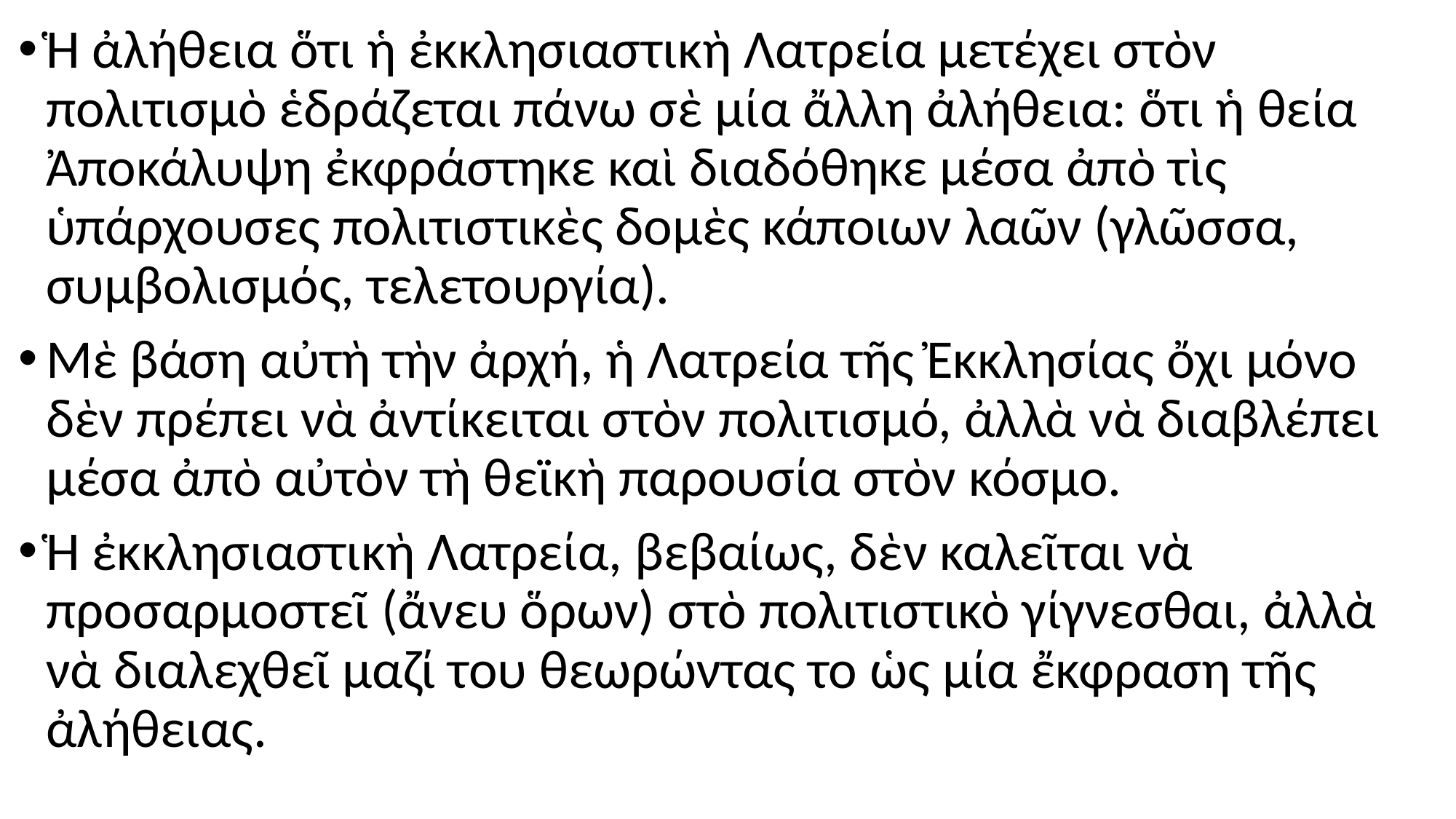

#
Ἡ ἀλήθεια ὅτι ἡ ἐκκλησιαστικὴ Λατρεία μετέχει στὸν πολιτισμὸ ἑδράζεται πάνω σὲ μία ἄλλη ἀλήθεια: ὅτι ἡ θεία Ἀποκάλυψη ἐκφράστηκε καὶ διαδόθηκε μέσα ἀπὸ τὶς ὑπάρχουσες πολιτιστικὲς δομὲς κάποιων λαῶν (γλῶσσα, συμβολισμός, τελετουργία).
Μὲ βάση αὐτὴ τὴν ἀρχή, ἡ Λατρεία τῆς Ἐκκλησίας ὄχι μόνο δὲν πρέπει νὰ ἀντίκειται στὸν πολιτισμό, ἀλλὰ νὰ διαβλέπει μέσα ἀπὸ αὐτὸν τὴ θεϊκὴ παρουσία στὸν κόσμο.
Ἡ ἐκκλησιαστικὴ Λατρεία, βεβαίως, δὲν καλεῖται νὰ προσαρμοστεῖ (ἄνευ ὅρων) στὸ πολιτιστικὸ γίγνεσθαι, ἀλλὰ νὰ διαλεχθεῖ μαζί του θεωρώντας το ὡς μία ἔκφραση τῆς ἀλήθειας.